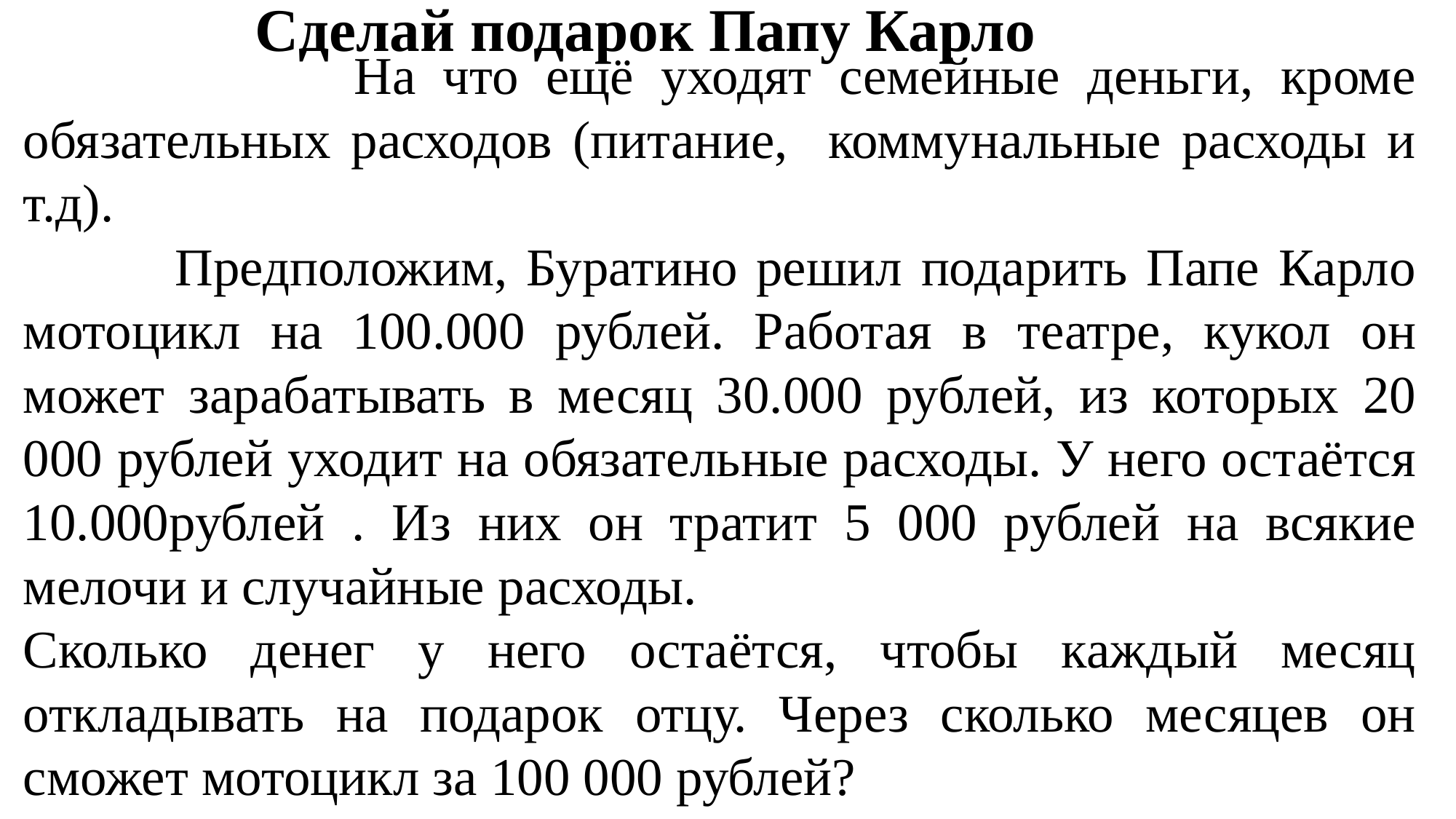

Сделай подарок Папу Карло
            На что ещё уходят семейные деньги, кроме обязательных расходов (питание,  коммунальные расходы и т.д).
        Предположим, Буратино решил подарить Папе Карло мотоцикл на 100.000 рублей. Работая в театре, кукол он может зарабатывать в месяц 30.000 рублей, из которых 20 000 рублей уходит на обязательные расходы. У него остаётся 10.000рублей . Из них он тратит 5 000 рублей на всякие мелочи и случайные расходы.
Сколько денег у него остаётся, чтобы каждый месяц откладывать на подарок отцу. Через сколько месяцев он сможет мотоцикл за 100 000 рублей?